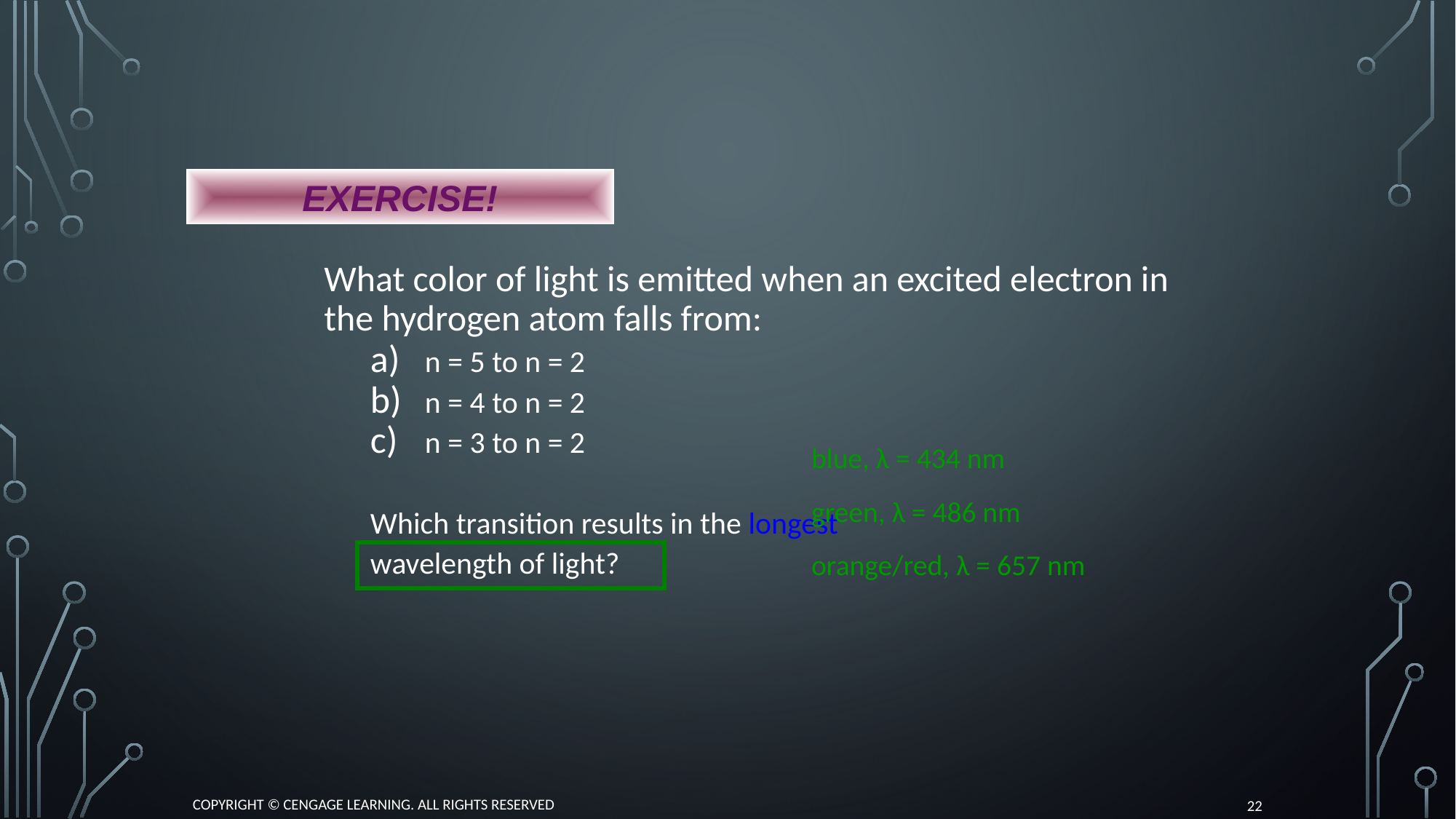

EXERCISE!
	What color of light is emitted when an excited electron in the hydrogen atom falls from:
n = 5 to n = 2
n = 4 to n = 2
n = 3 to n = 2

Which transition results in the longest
wavelength of light?
blue, λ = 434 nm
green, λ = 486 nm
orange/red, λ = 657 nm

Copyright © Cengage Learning. All rights reserved
22